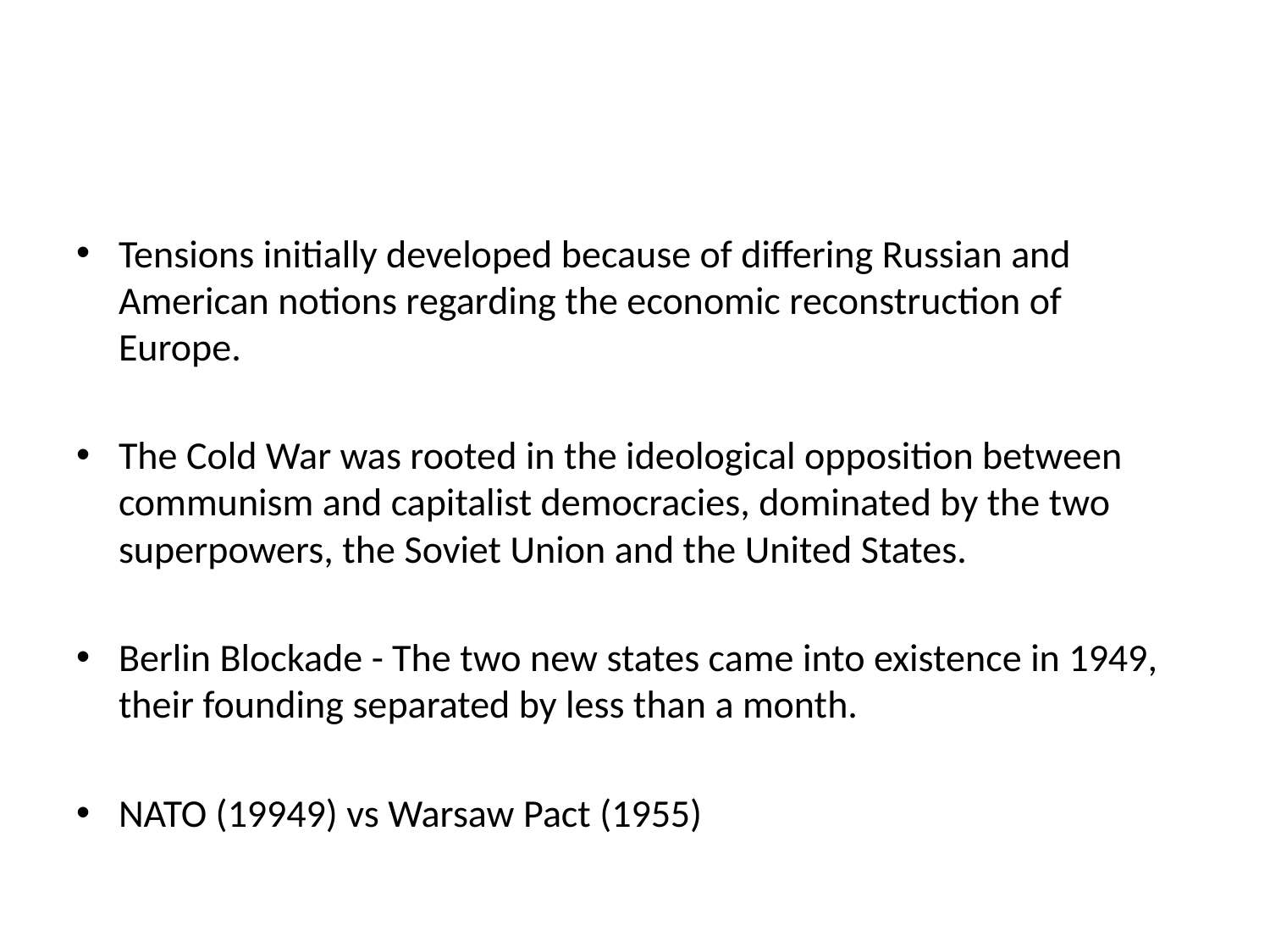

#
Tensions initially developed because of differing Russian and American notions regarding the economic reconstruction of Europe.

The Cold War was rooted in the ideological opposition between communism and capitalist democracies, dominated by the two superpowers, the Soviet Union and the United States.

Berlin Blockade - The two new states came into existence in 1949, their founding separated by less than a month.

NATO (19949) vs Warsaw Pact (1955)